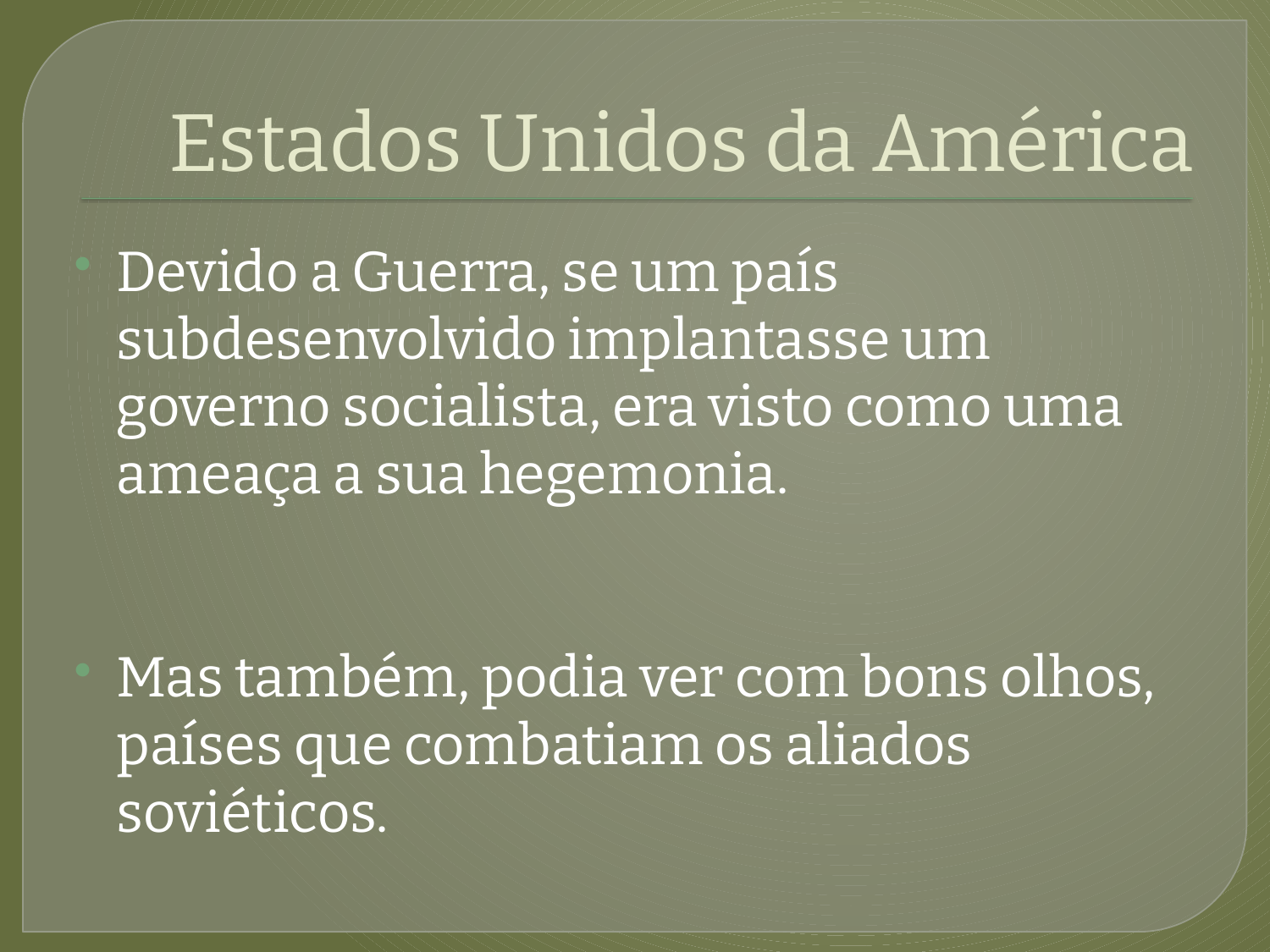

# Estados Unidos da América
Devido a Guerra, se um país subdesenvolvido implantasse um governo socialista, era visto como uma ameaça a sua hegemonia.

Mas também, podia ver com bons olhos, países que combatiam os aliados soviéticos.